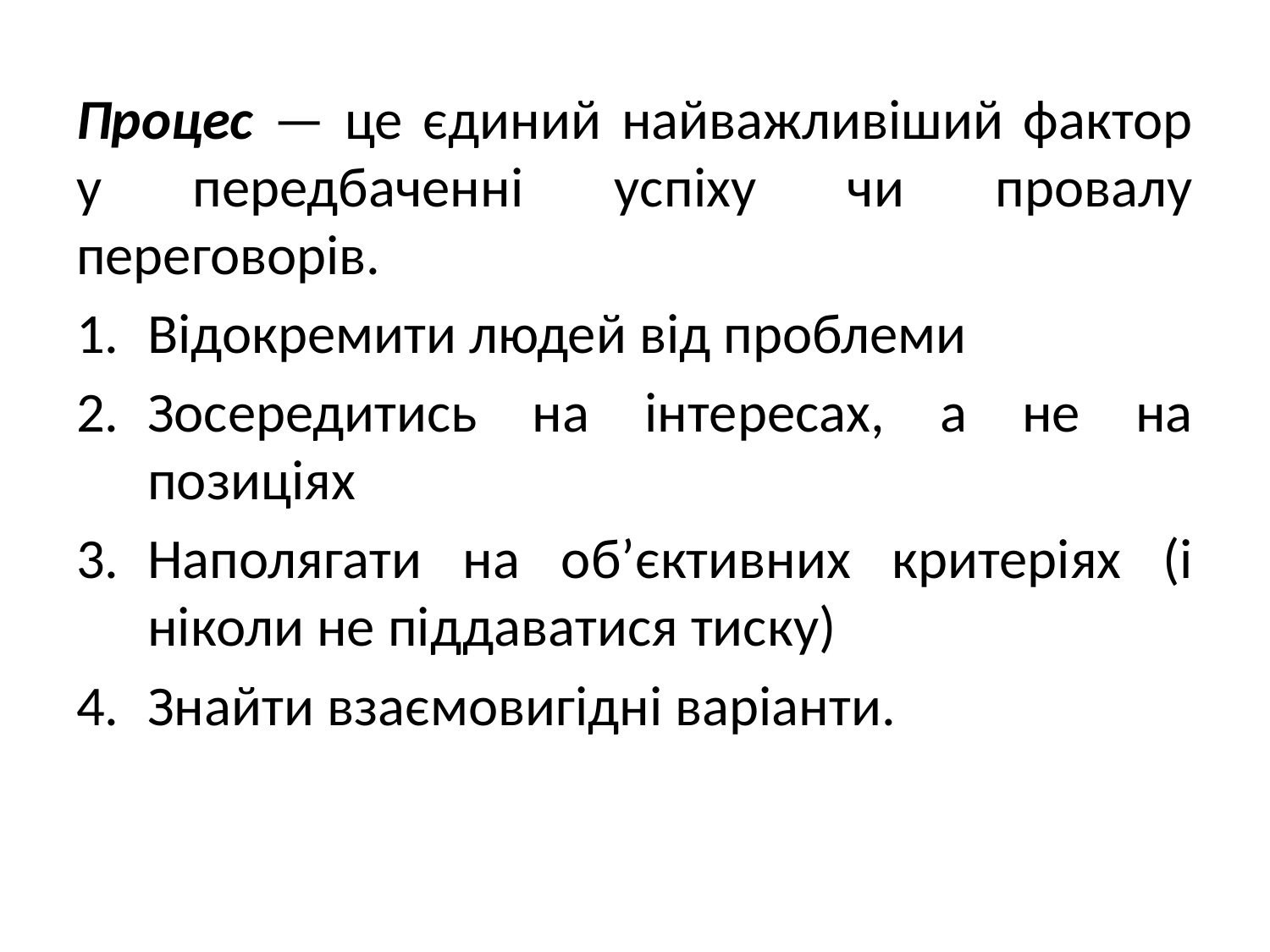

Процес — це єдиний найважливіший фактор у передбаченні успіху чи провалу переговорів.
Відокремити людей від проблеми
Зосередитись на інтересах, а не на позиціях
Наполягати на об’єктивних критеріях (і ніколи не піддаватися тиску)
Знайти взаємовигідні варіанти.